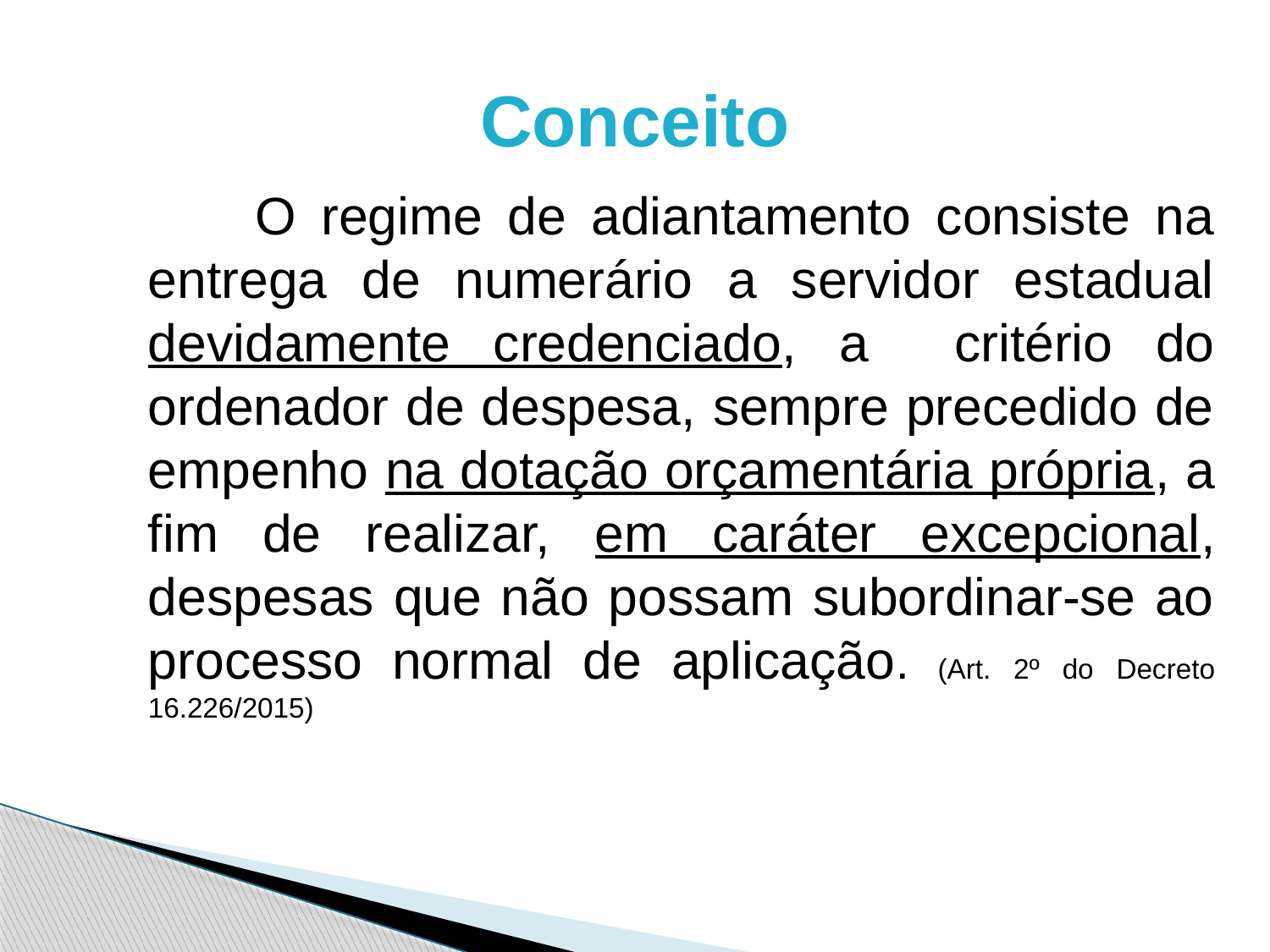

# Conceito
      O regime de adiantamento consiste na entrega de numerário a servidor estadual devidamente credenciado, a  critério do ordenador de despesa, sempre precedido de empenho na dotação orçamentária própria, a fim de realizar, em caráter excepcional, despesas que não possam subordinar-se ao processo normal de aplicação. (Art. 2º do Decreto 16.226/2015)